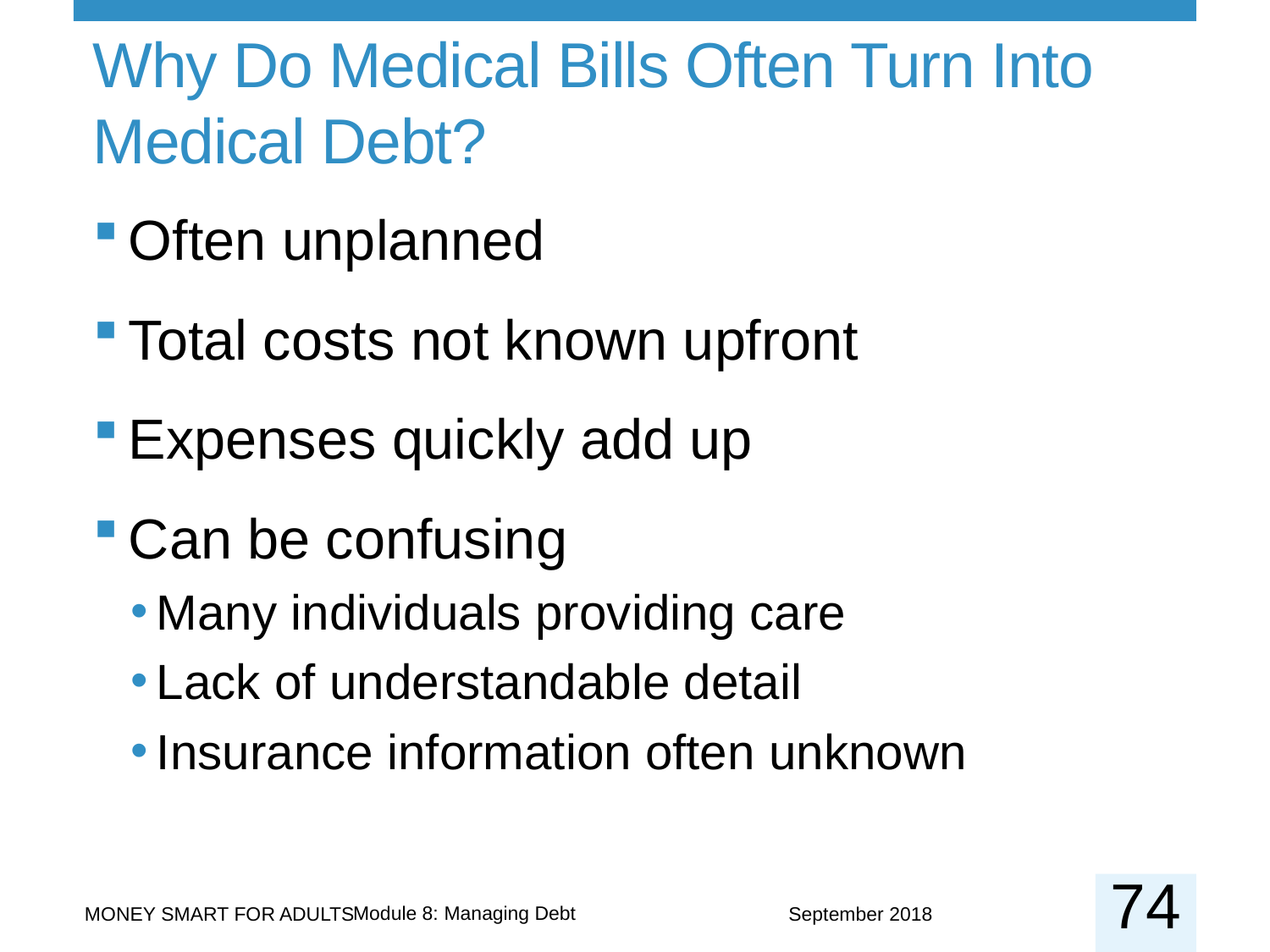

# Why Do Medical Bills Often Turn Into Medical Debt?
Often unplanned
Total costs not known upfront
Expenses quickly add up
Can be confusing
Many individuals providing care
Lack of understandable detail
Insurance information often unknown
74